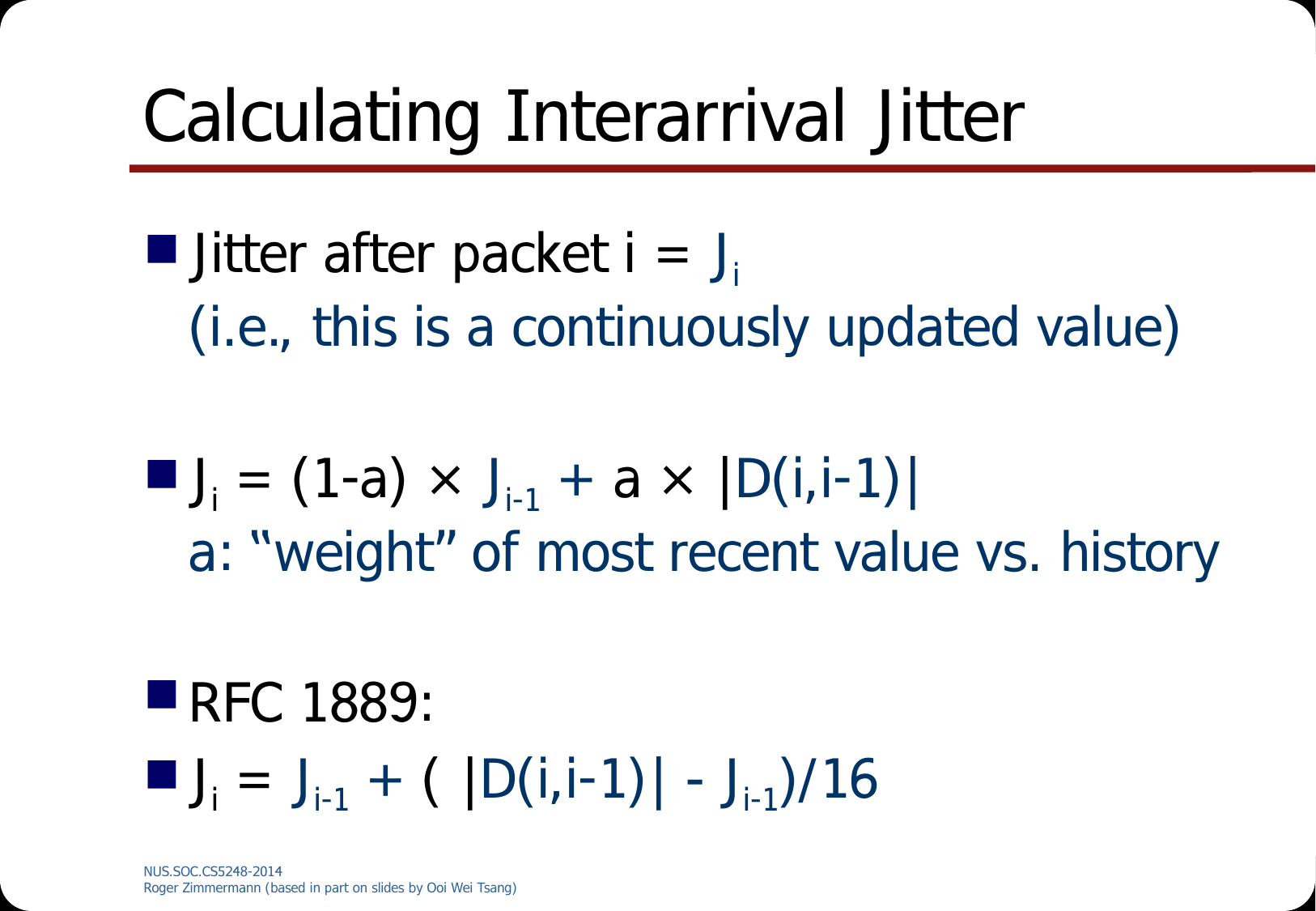

# Calculating Interarrival Jitter
Jitter after packet i = Ji
(i.e., this is a continuously updated value)

Ji = (1-a) × Ji-1 + a × |D(i,i-1)|
a: “weight” of most recent value vs. history

RFC 1889:
Ji = Ji-1 + ( |D(i,i-1)| − Ji-1)/16

NUS.SOC.CS5248-2014
Roger Zimmermann (based in part on slides by Ooi Wei Tsang)